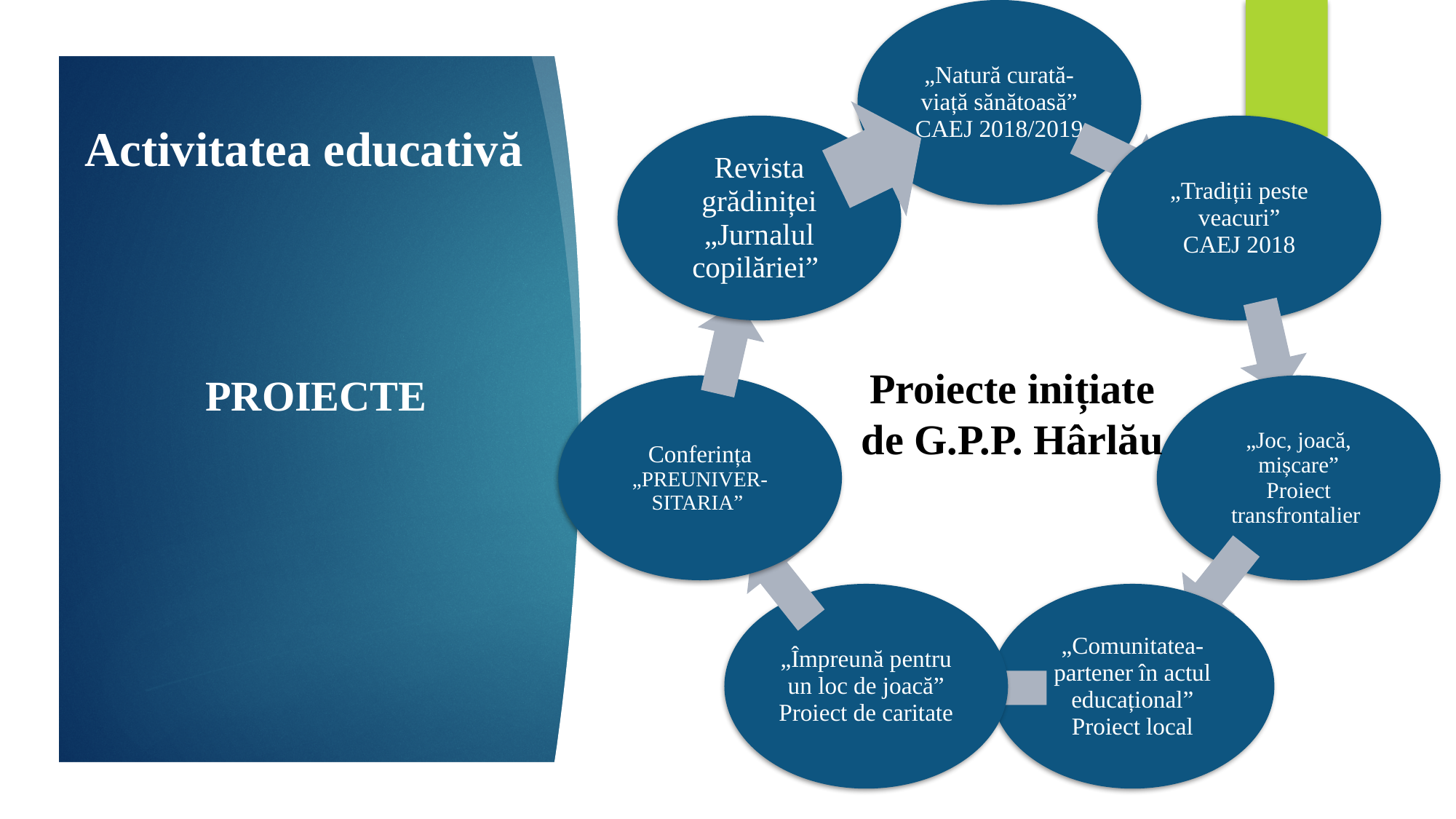

„Natură curată-viață sănătoasă”
CAEJ 2018/2019
„Tradiții peste veacuri”
CAEJ 2018
„Joc, joacă, mișcare”
Proiect transfrontalier
„Comunitatea-partener în actul educațional”
Proiect local
„Împreună pentru un loc de joacă”
Proiect de caritate
Conferința „PREUNIVER-SITARIA”
Revista grădiniței
„Jurnalul copilăriei”
Activitatea educativă

Proiecte inițiate
de G.P.P. Hârlău
PROIECTE